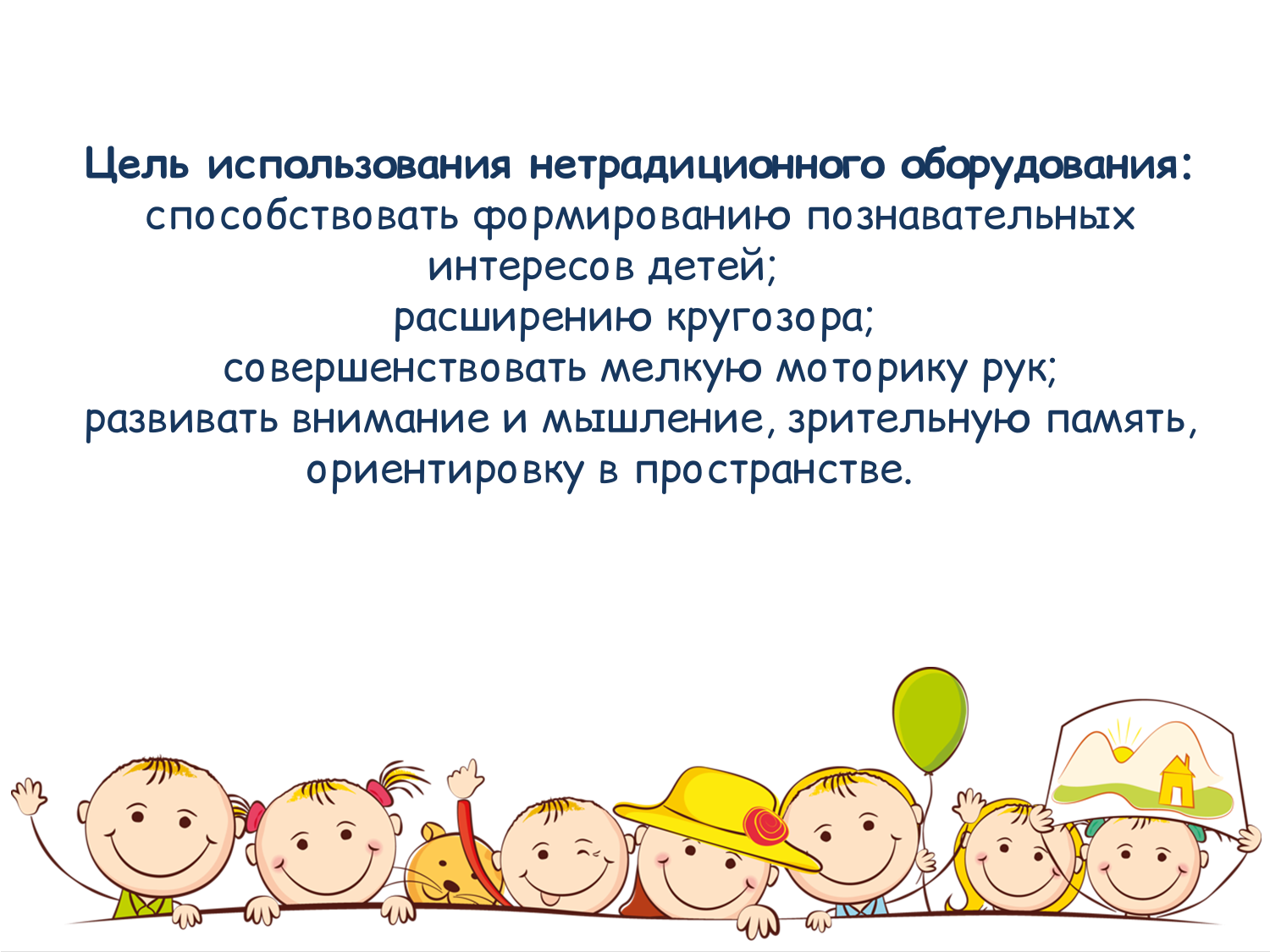

Цель использования нетрадиционного оборудования:
способствовать формированию познавательных интересов детей;
расширению кругозора;
совершенствовать мелкую моторику рук;
развивать внимание и мышление, зрительную память, ориентировку в пространстве.